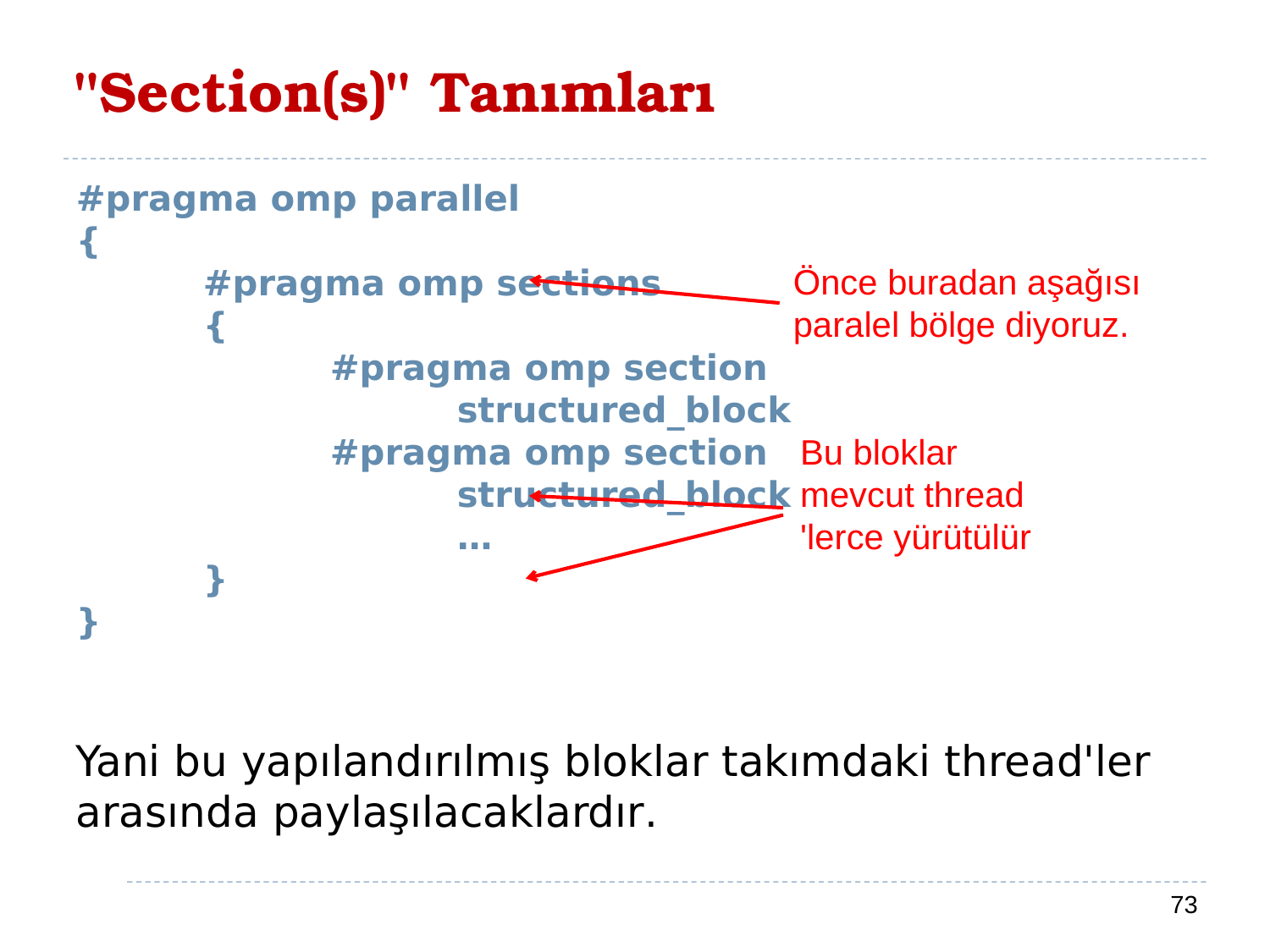

# "Section(s)" Tanımları
#pragma omp parallel
{
	#pragma omp sections
	{
		#pragma omp section
			structured_block
		#pragma omp section
			structured_block
			…
	}
}

Yani bu yapılandırılmış bloklar takımdaki thread'ler arasında paylaşılacaklardır.
Önce buradan aşağısı paralel bölge diyoruz.
Bu bloklar mevcut thread 'lerce yürütülür
73